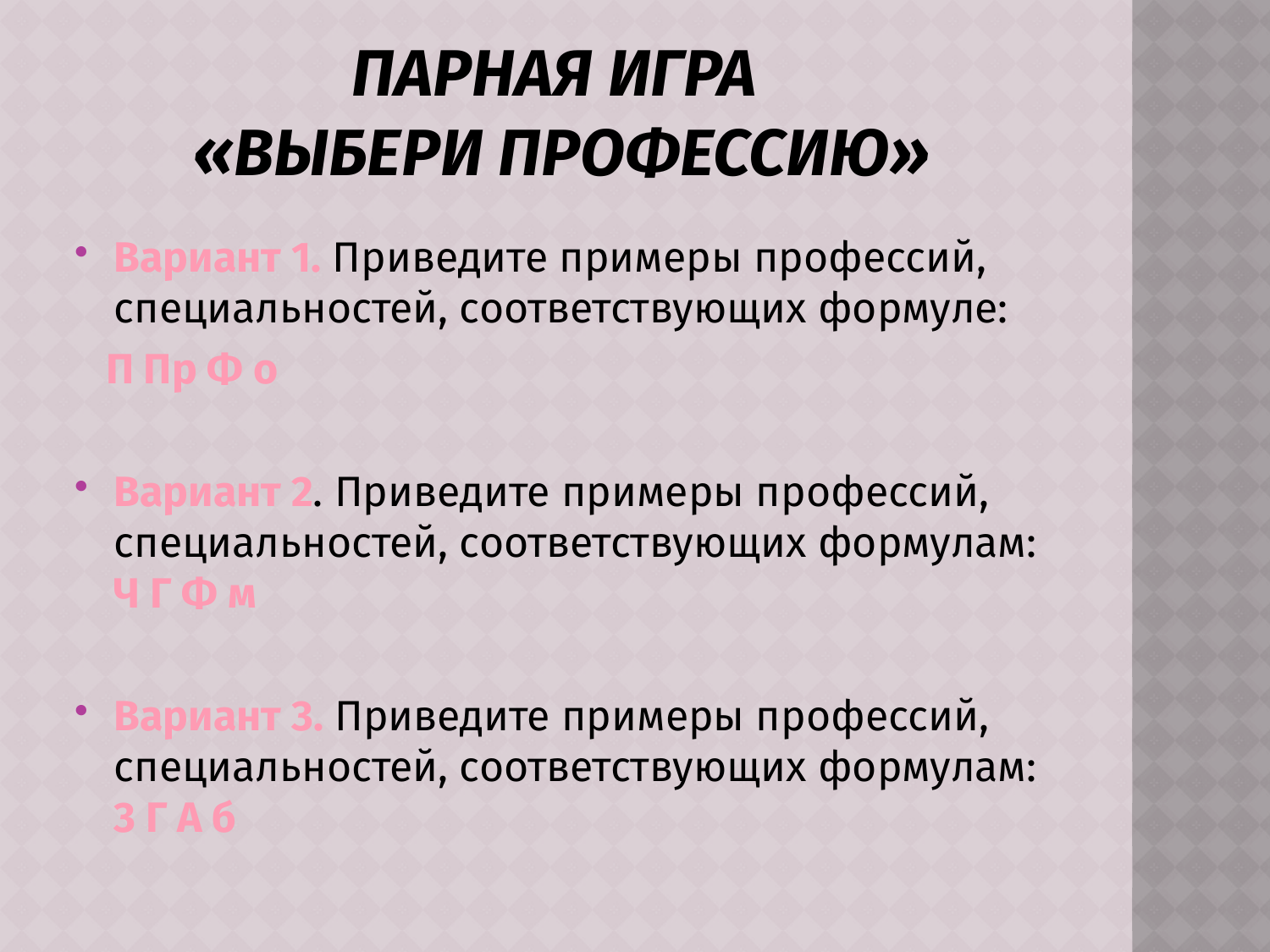

# Парная игра «Выбери профессию»
Вариант 1. Приведите примеры профессий, специальностей, соответствующих формуле:
   П Пр Ф о

Вариант 2. Приведите примеры профессий, специальностей, соответствующих формулам: Ч Г Ф м

Вариант 3. Приведите примеры профессий, специальностей, соответствующих формулам: 3 Г А б